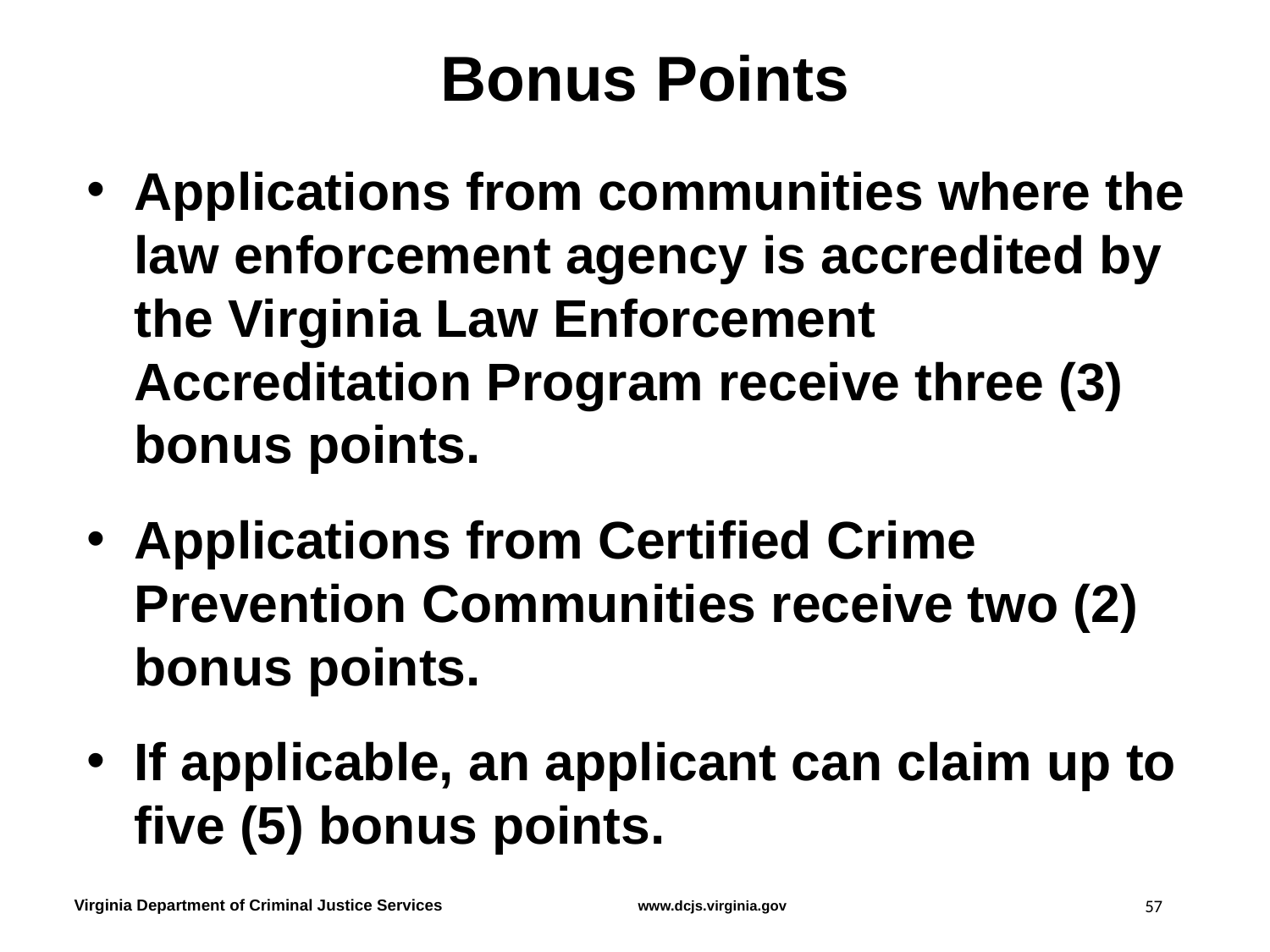

# Bonus Points
Applications from communities where the law enforcement agency is accredited by the Virginia Law Enforcement Accreditation Program receive three (3) bonus points.
Applications from Certified Crime Prevention Communities receive two (2) bonus points.
If applicable, an applicant can claim up to five (5) bonus points.
57